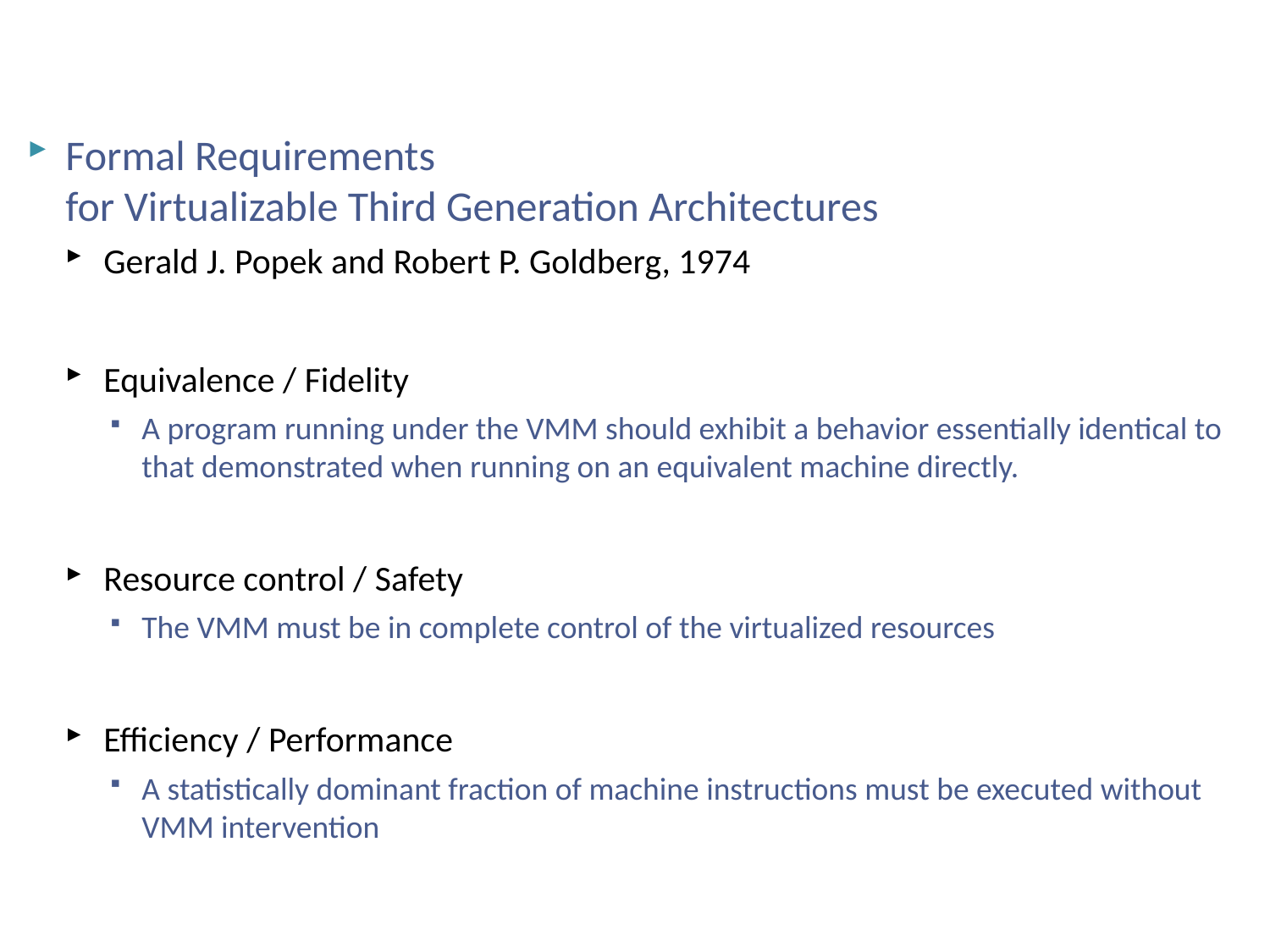

# VM - requirements
Formal Requirements
for Virtualizable Third Generation Architectures
Gerald J. Popek and Robert P. Goldberg, 1974

Equivalence / Fidelity
A program running under the VMM should exhibit a behavior essentially identical to that demonstrated when running on an equivalent machine directly.

Resource control / Safety
The VMM must be in complete control of the virtualized resources

Efficiency / Performance
A statistically dominant fraction of machine instructions must be executed without VMM intervention
NSWI150 Virtualization and Cloud Computing  - 2023/2024 David Bednárek
6